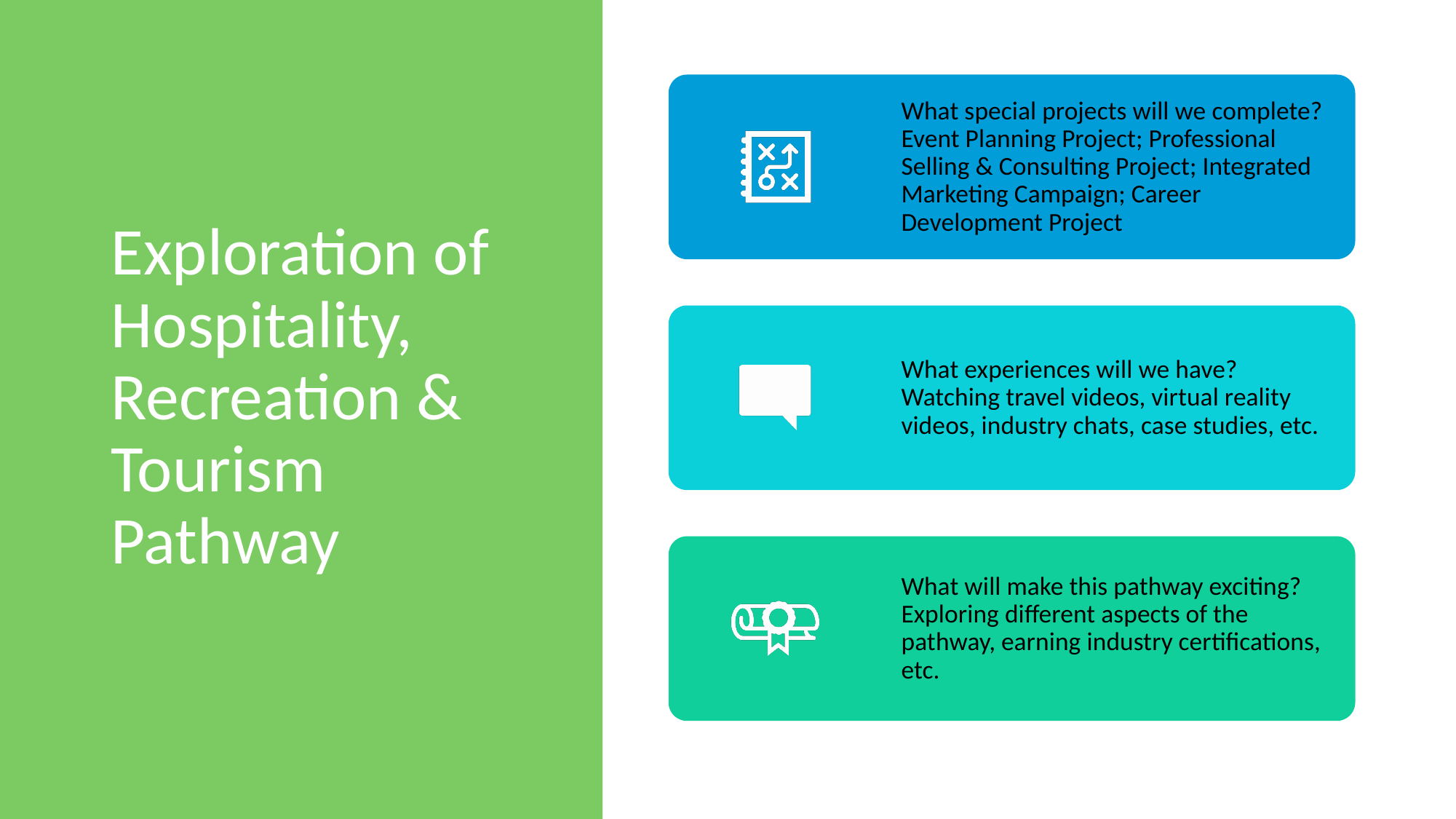

What special projects will we complete? Event Planning Project; Professional Selling & Consulting Project; Integrated Marketing Campaign; Career Development Project
What experiences will we have? Watching travel videos, virtual reality videos, industry chats, case studies, etc.
What will make this pathway exciting? Exploring different aspects of the pathway, earning industry certifications, etc.
# Exploration of Hospitality, Recreation & Tourism Pathway